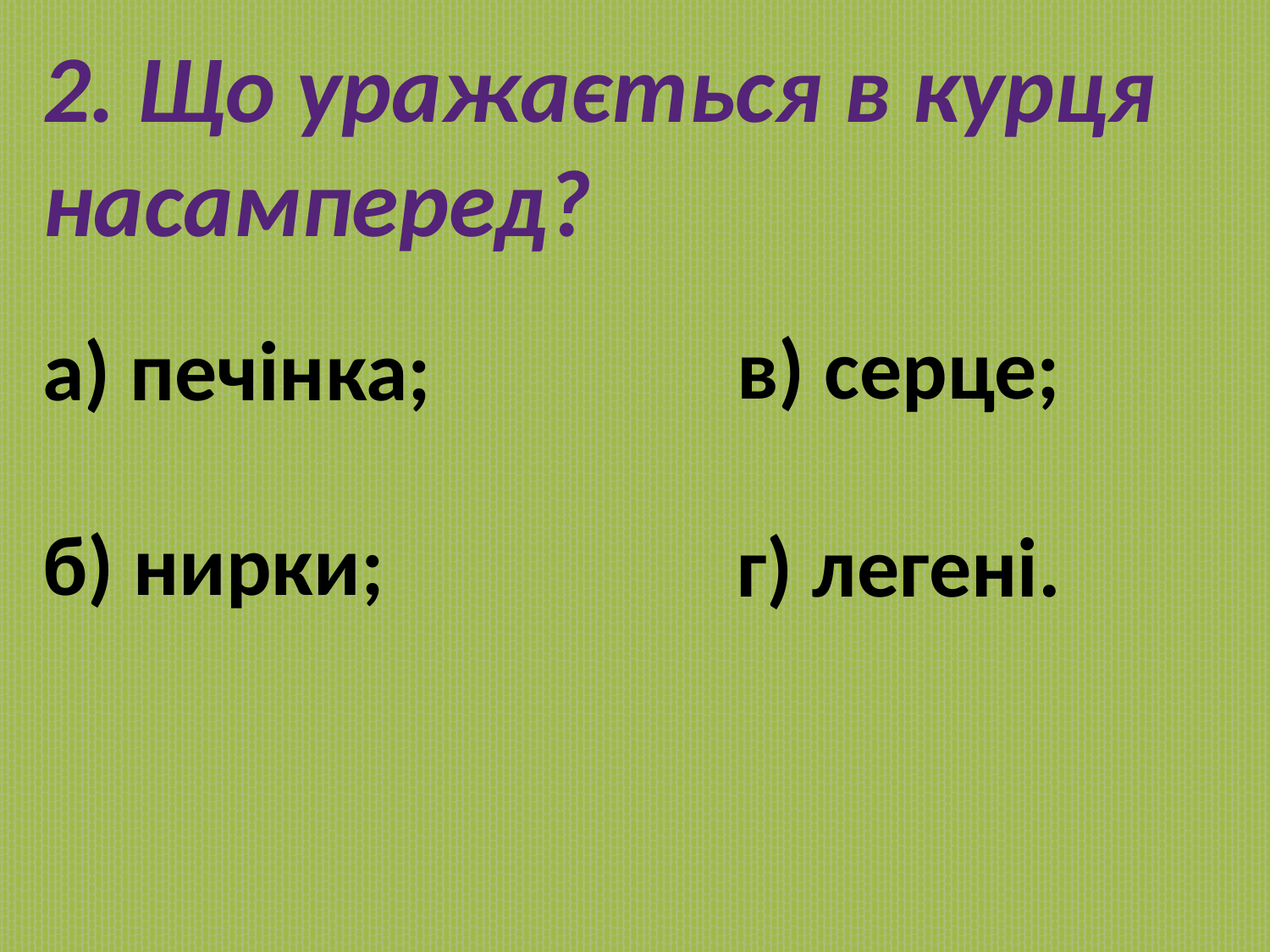

2. Що уражається в курця
насамперед?
а) печінка;

б) нирки;

в) серце;
г) легені.